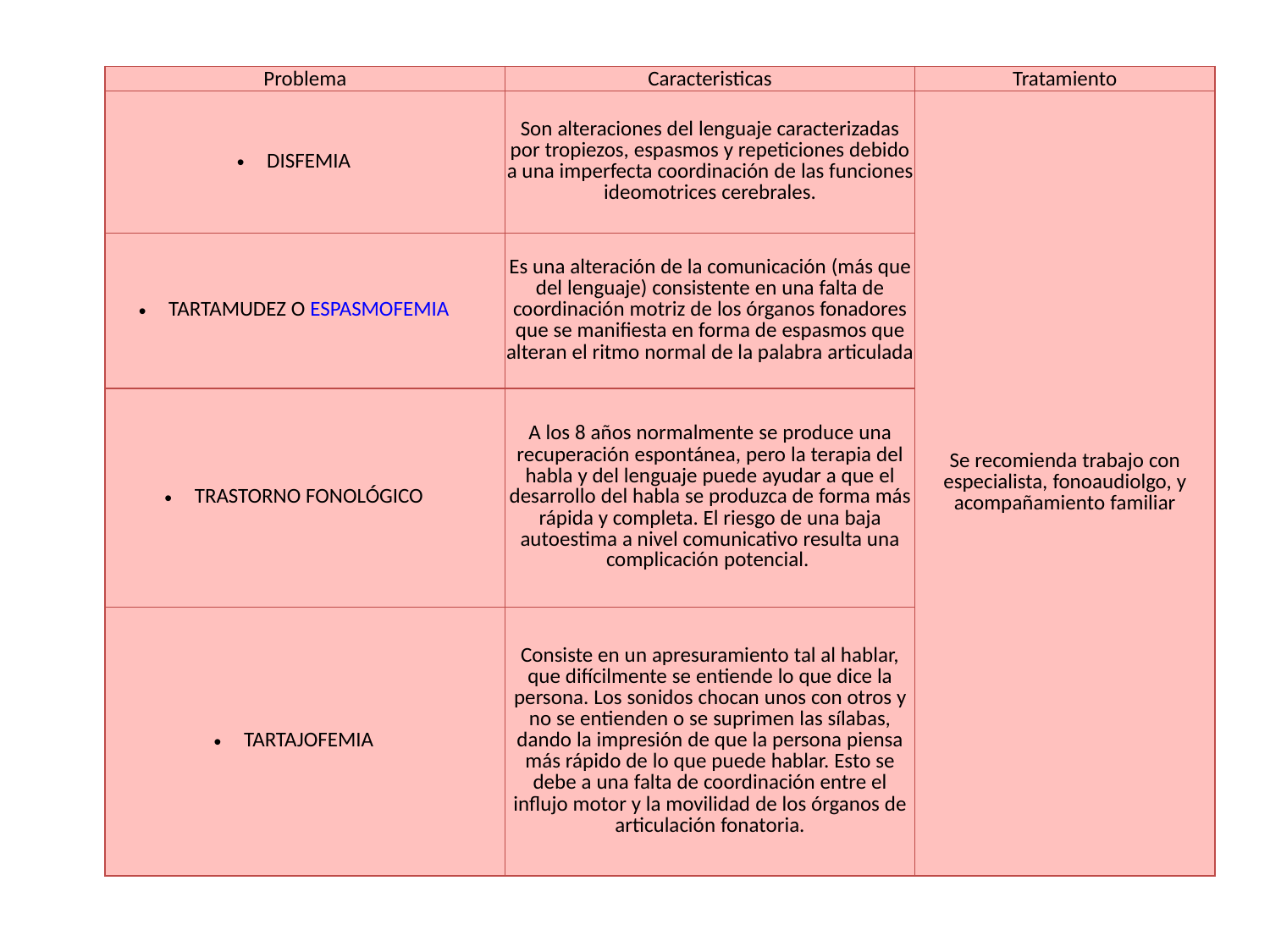

| Problema | Caracteristicas | Tratamiento |
| --- | --- | --- |
| DISFEMIA | Son alteraciones del lenguaje caracterizadas por tropiezos, espasmos y repeticiones debido a una imperfecta coordinación de las funciones ideomotrices cerebrales. | Se recomienda trabajo con especialista, fonoaudiolgo, y acompañamiento familiar |
| TARTAMUDEZ O ESPASMOFEMIA | Es una alteración de la comunicación (más que del lenguaje) consistente en una falta de coordinación motriz de los órganos fonadores que se manifiesta en forma de espasmos que alteran el ritmo normal de la palabra articulada |  |
| TRASTORNO FONOLÓGICO | A los 8 años normalmente se produce una recuperación espontánea, pero la terapia del habla y del lenguaje puede ayudar a que el desarrollo del habla se produzca de forma más rápida y completa. El riesgo de una baja autoestima a nivel comunicativo resulta una complicación potencial. |  |
| TARTAJOFEMIA | Consiste en un apresuramiento tal al hablar, que difícilmente se entiende lo que dice la persona. Los sonidos chocan unos con otros y no se entienden o se suprimen las sílabas, dando la impresión de que la persona piensa más rápido de lo que puede hablar. Esto se debe a una falta de coordinación entre el influjo motor y la movilidad de los órganos de articulación fonatoria. |  |